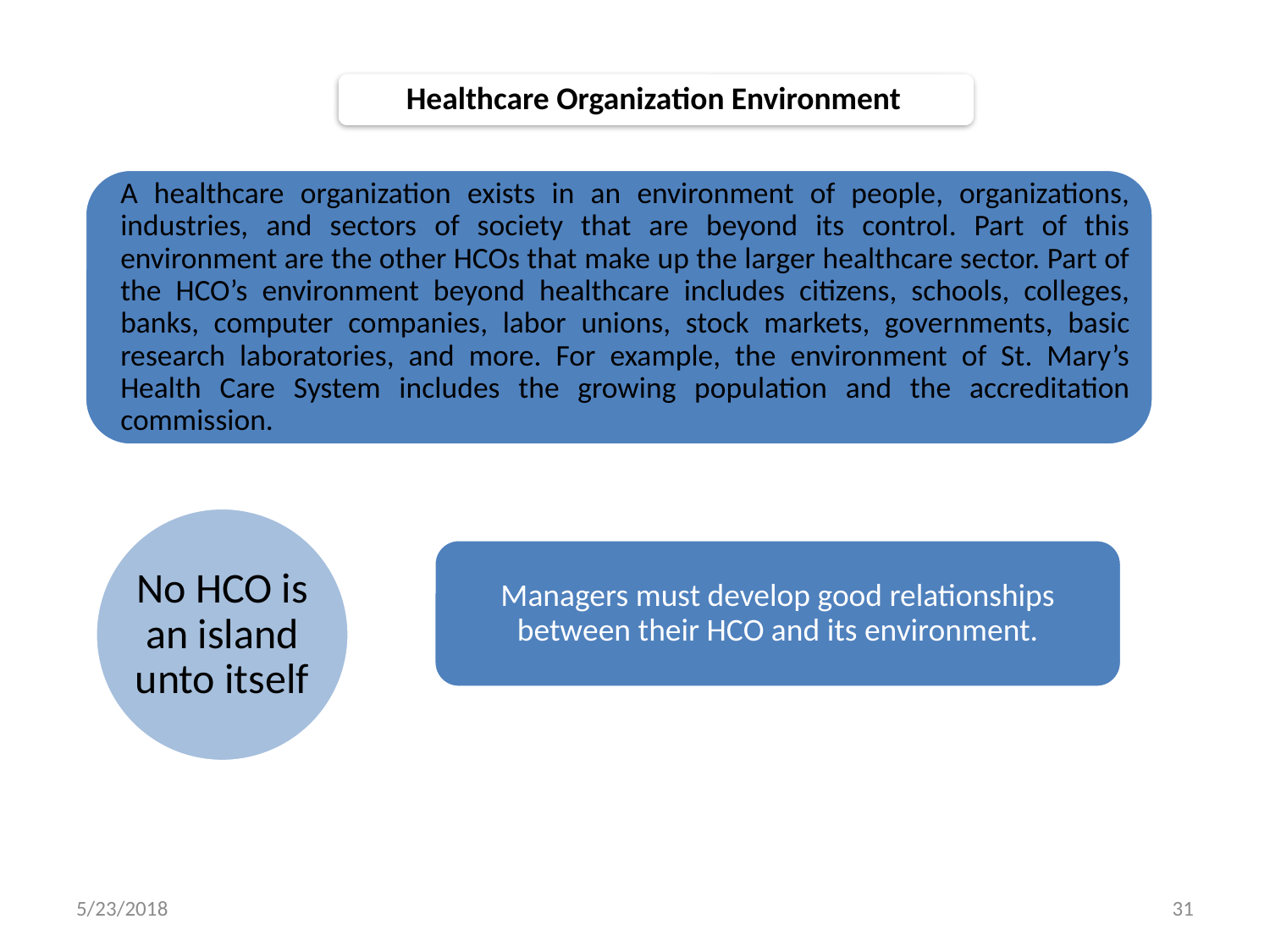

Healthcare Organization Environment
A healthcare organization exists in an environment of people, organizations, industries, and sectors of society that are beyond its control. Part of this environment are the other HCOs that make up the larger healthcare sector. Part of the HCO’s environment beyond healthcare includes citizens, schools, colleges, banks, computer companies, labor unions, stock markets, governments, basic research laboratories, and more. For example, the environment of St. Mary’s Health Care System includes the growing population and the accreditation commission.
No HCO is an island unto itself

Managers must develop good relationships between their HCO and its environment.
5/23/2018
31